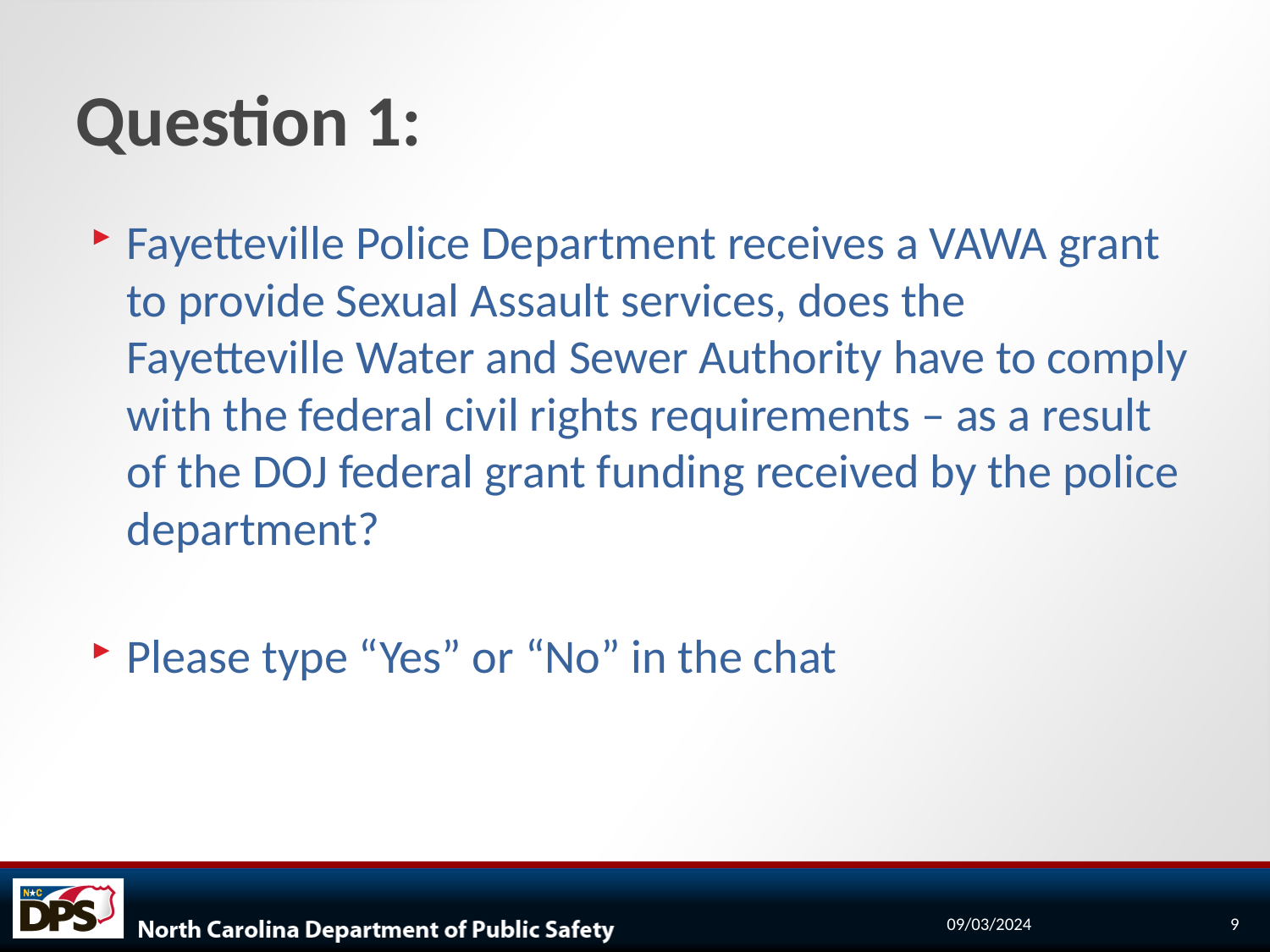

# Question 1:
Fayetteville Police Department receives a VAWA grant to provide Sexual Assault services, does the Fayetteville Water and Sewer Authority have to comply with the federal civil rights requirements – as a result of the DOJ federal grant funding received by the police department?

Please type “Yes” or “No” in the chat
09/03/2024
9